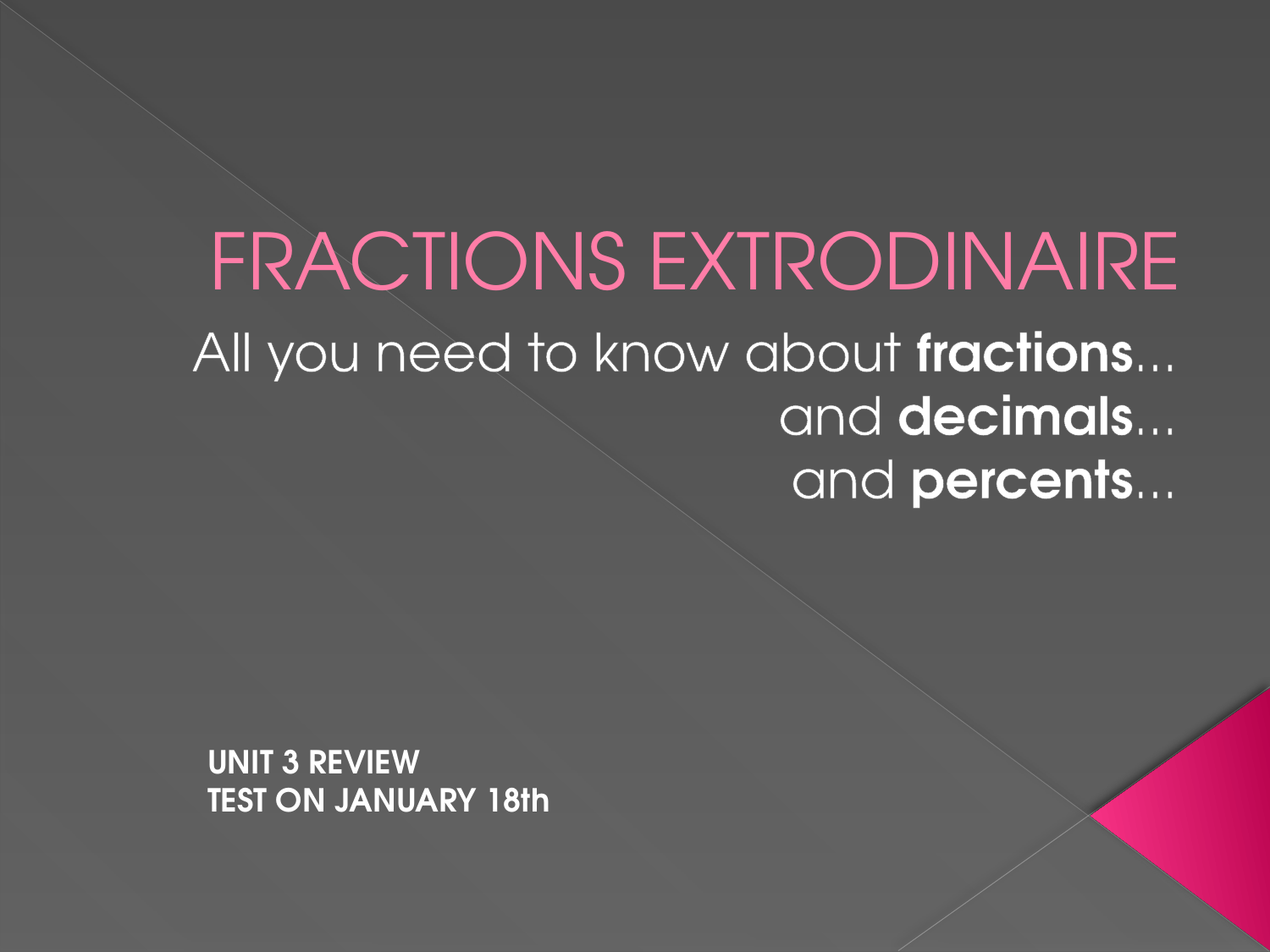

# FRACTIONS EXTRODINAIRE
All you need to know about fractions...
and decimals...
and percents...
UNIT 3 REVIEW
TEST ON JANUARY 18th